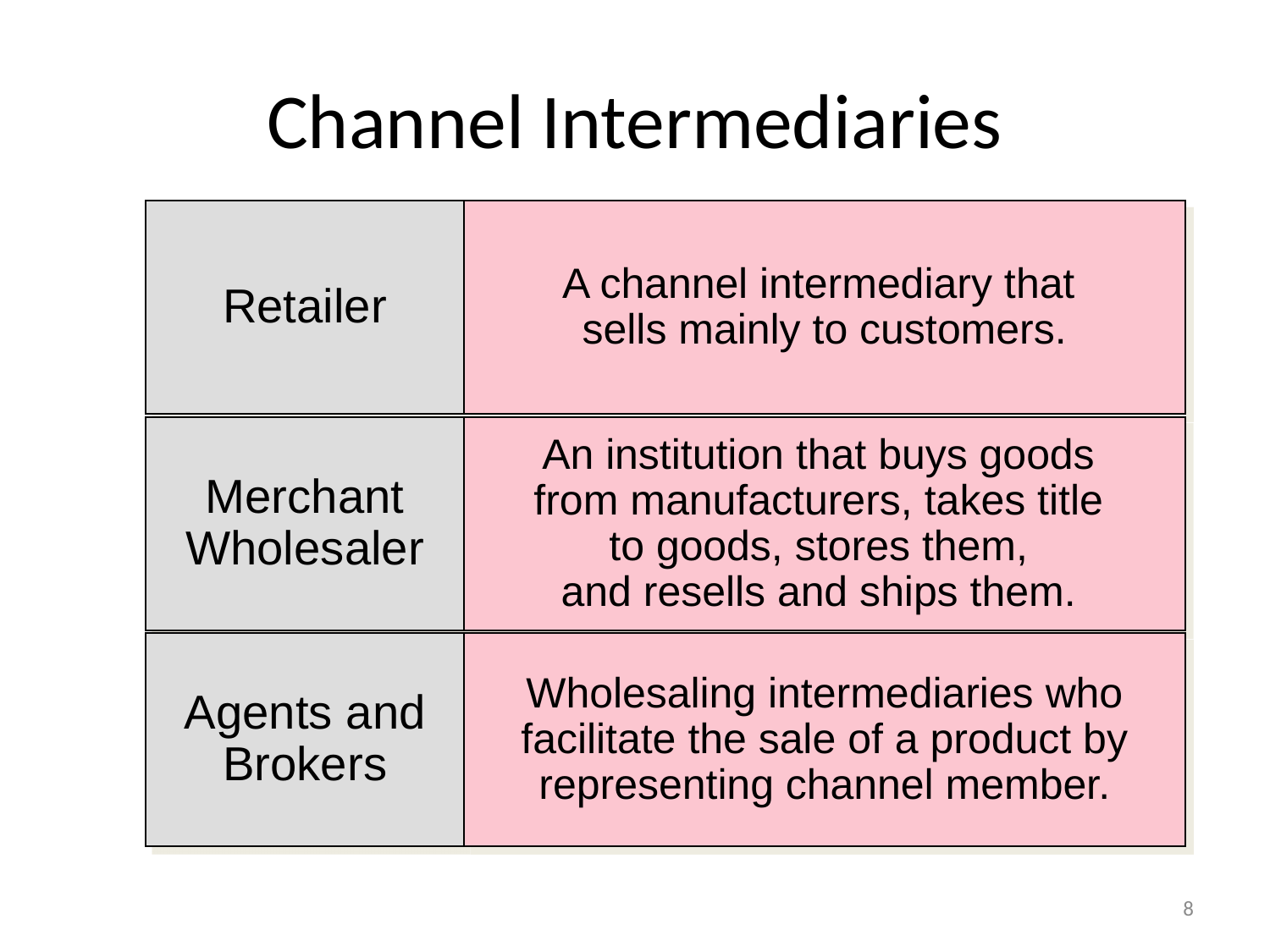

# Channel Intermediaries
Retailer
Merchant
Wholesaler
Agents and
Brokers
A channel intermediary that
sells mainly to customers.
An institution that buys goods
from manufacturers, takes title
to goods, stores them,
and resells and ships them.
Wholesaling intermediaries who facilitate the sale of a product by representing channel member.
8